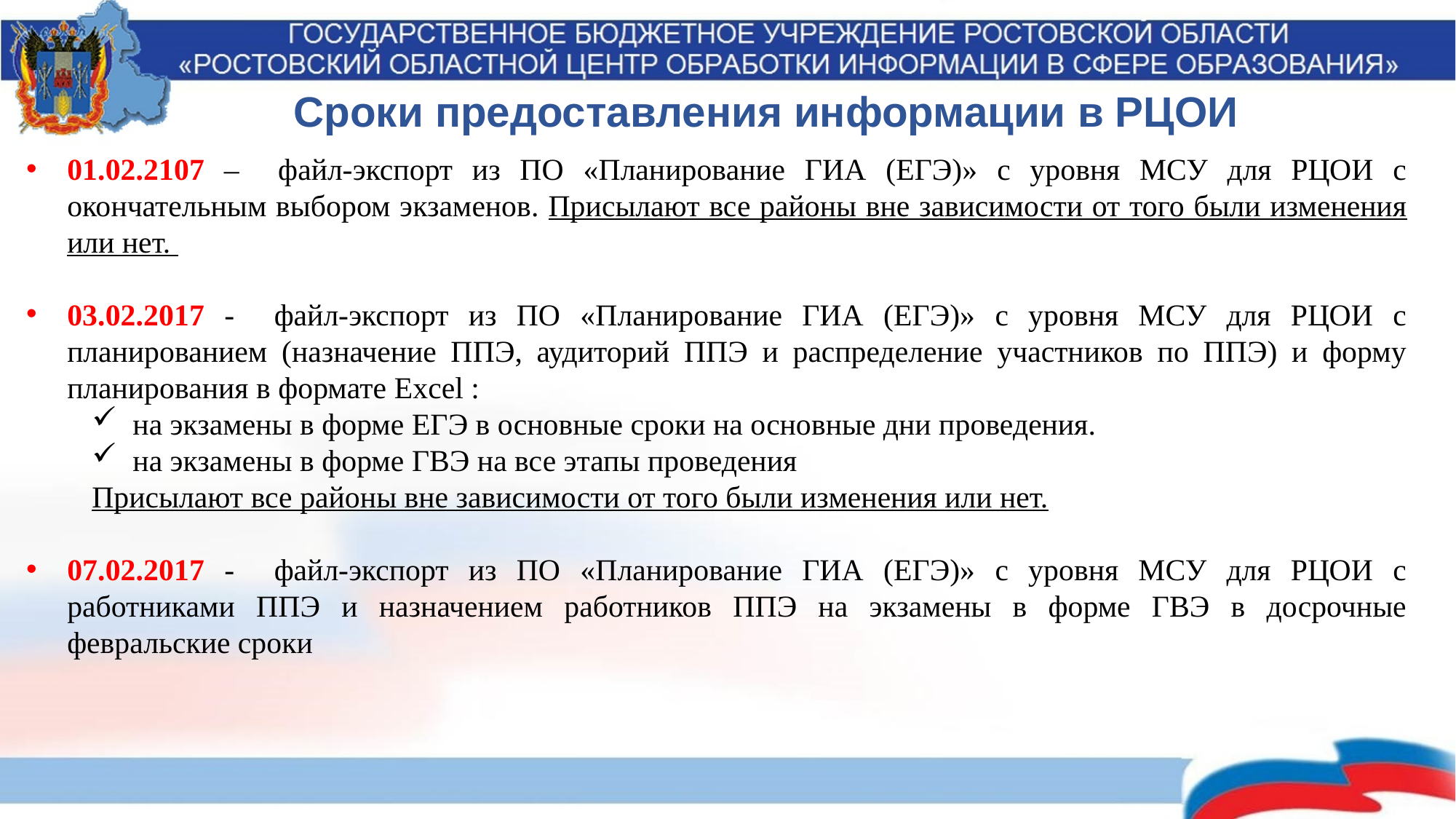

Сроки предоставления информации в РЦОИ
01.02.2107 –  файл-экспорт из ПО «Планирование ГИА (ЕГЭ)» с уровня МСУ для РЦОИ с окончательным выбором экзаменов. Присылают все районы вне зависимости от того были изменения или нет.

03.02.2017 -  файл-экспорт из ПО «Планирование ГИА (ЕГЭ)» с уровня МСУ для РЦОИ с планированием (назначение ППЭ, аудиторий ППЭ и распределение участников по ППЭ) и форму планирования в формате Excel :
на экзамены в форме ЕГЭ в основные сроки на основные дни проведения.
на экзамены в форме ГВЭ на все этапы проведения
Присылают все районы вне зависимости от того были изменения или нет.

07.02.2017 -  файл-экспорт из ПО «Планирование ГИА (ЕГЭ)» с уровня МСУ для РЦОИ с работниками ППЭ и назначением работников ППЭ на экзамены в форме ГВЭ в досрочные февральские сроки